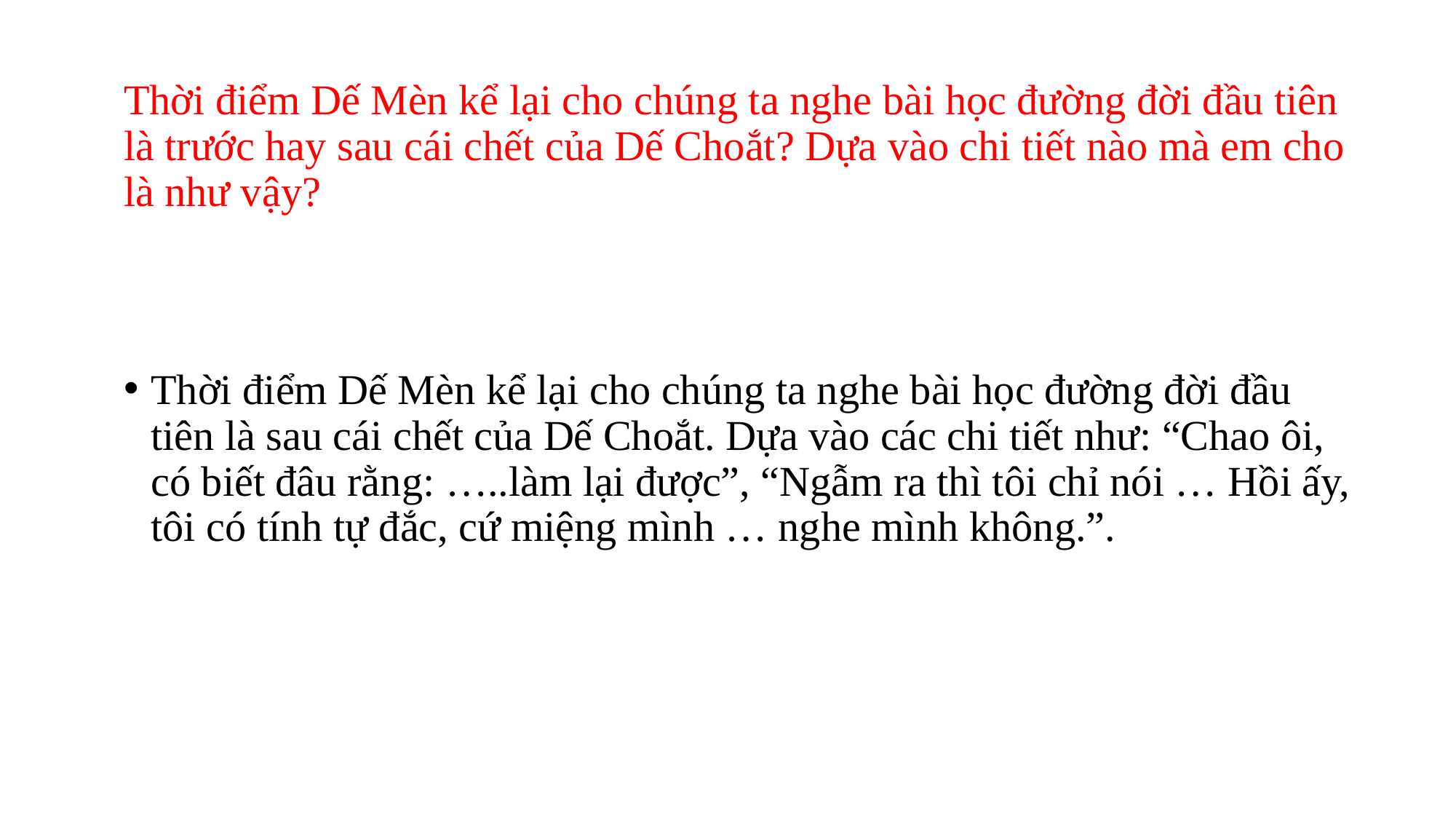

# Thời điểm Dế Mèn kể lại cho chúng ta nghe bài học đường đời đầu tiên là trước hay sau cái chết của Dế Choắt? Dựa vào chi tiết nào mà em cho là như vậy?
Thời điểm Dế Mèn kể lại cho chúng ta nghe bài học đường đời đầu tiên là sau cái chết của Dế Choắt. Dựa vào các chi tiết như: “Chao ôi, có biết đâu rằng: …..làm lại được”, “Ngẫm ra thì tôi chỉ nói … Hồi ấy, tôi có tính tự đắc, cứ miệng mình … nghe mình không.”.